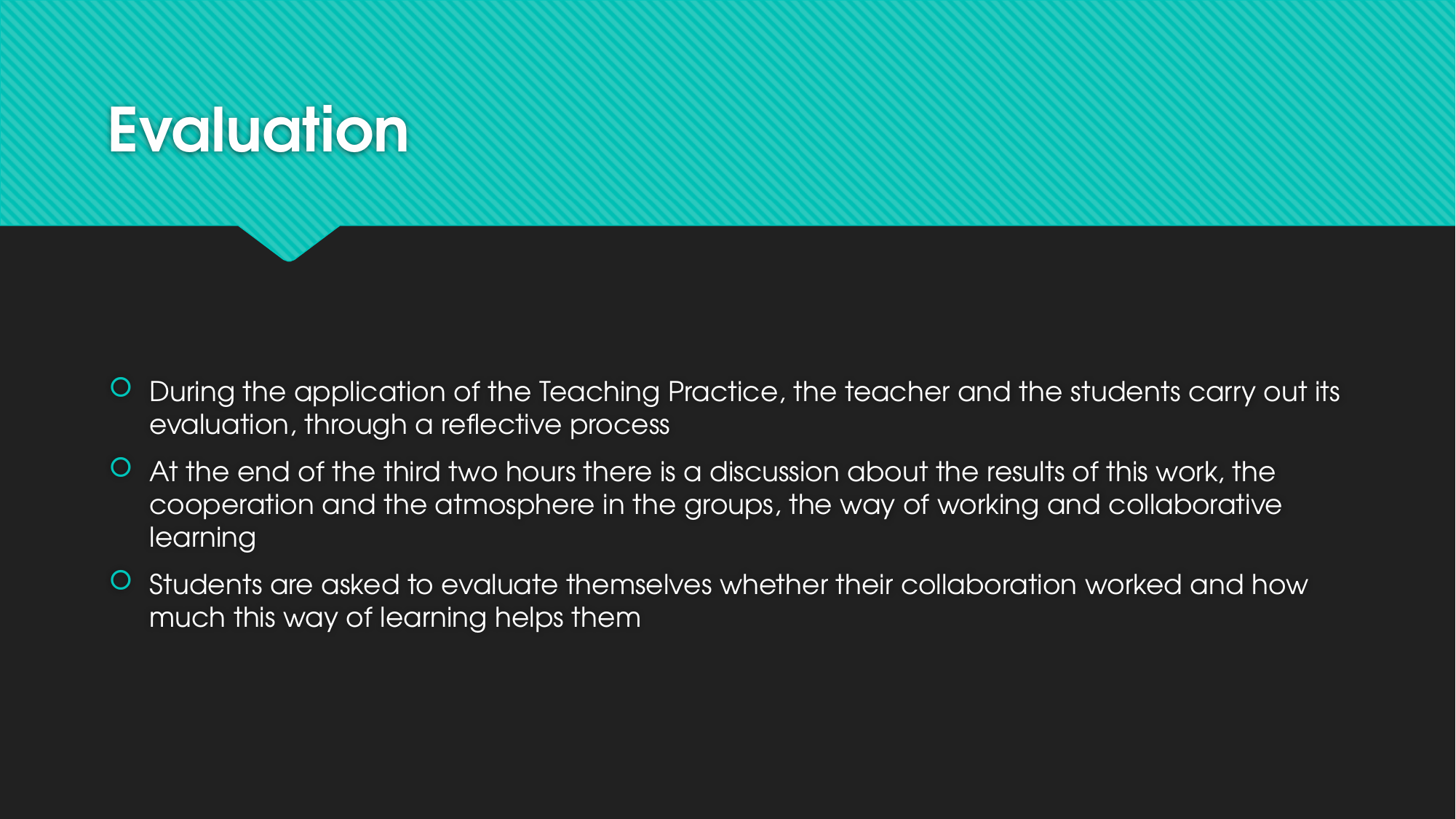

# Evaluation
During the application of the Teaching Practice, the teacher and the students carry out its evaluation, through a reflective process
At the end of the third two hours there is a discussion about the results of this work, the cooperation and the atmosphere in the groups, the way of working and collaborative learning
Students are asked to evaluate themselves whether their collaboration worked and how much this way of learning helps them